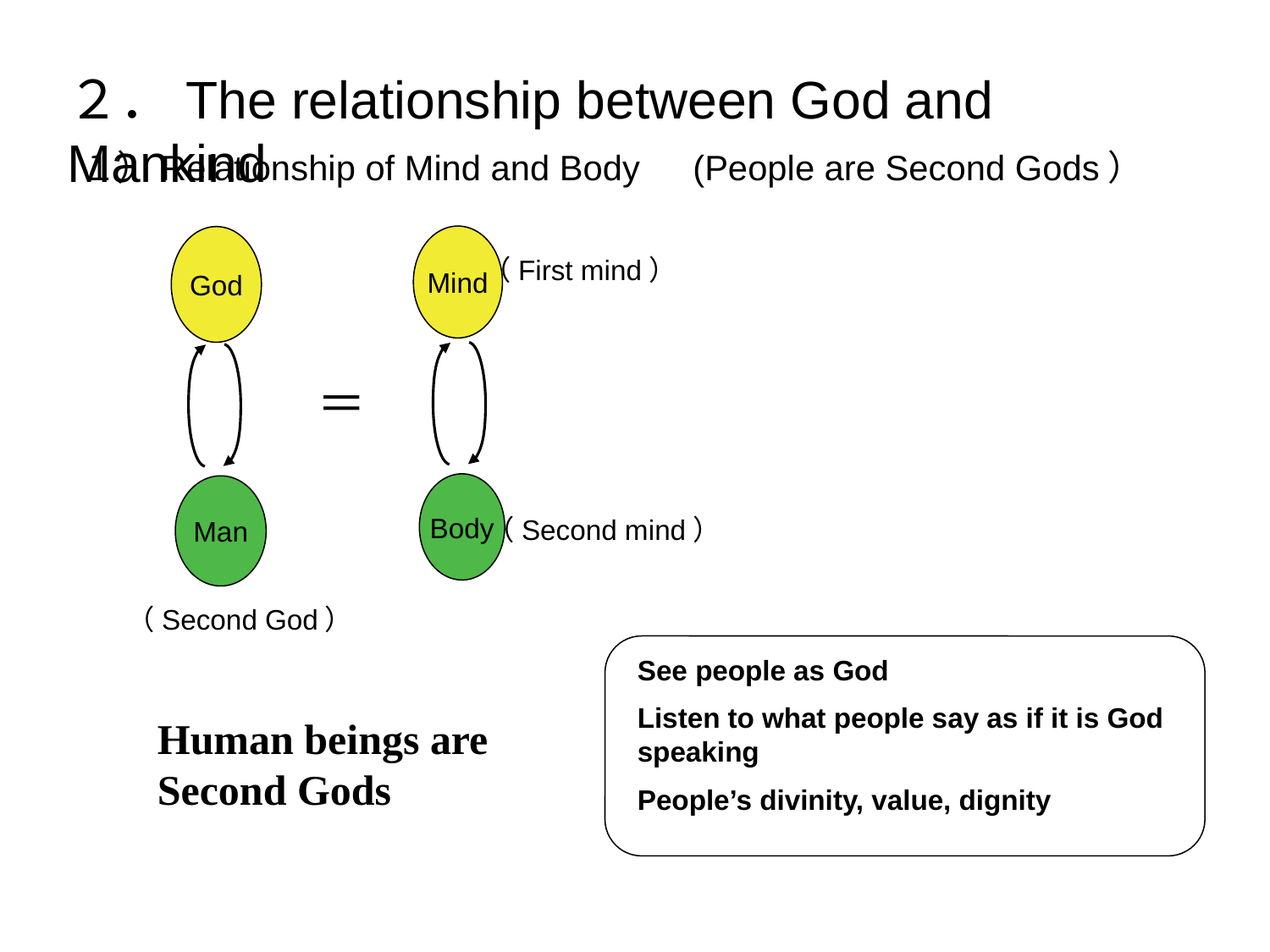

２．The relationship between God and Mankind
１）Relationship of Mind and Body　(People are Second Gods）
Mind
God
（First mind）

＝
Body
Man
（Second mind）
（Second God）

See people as God
Listen to what people say as if it is God speaking
People’s divinity, value, dignity
Human beings are Second Gods